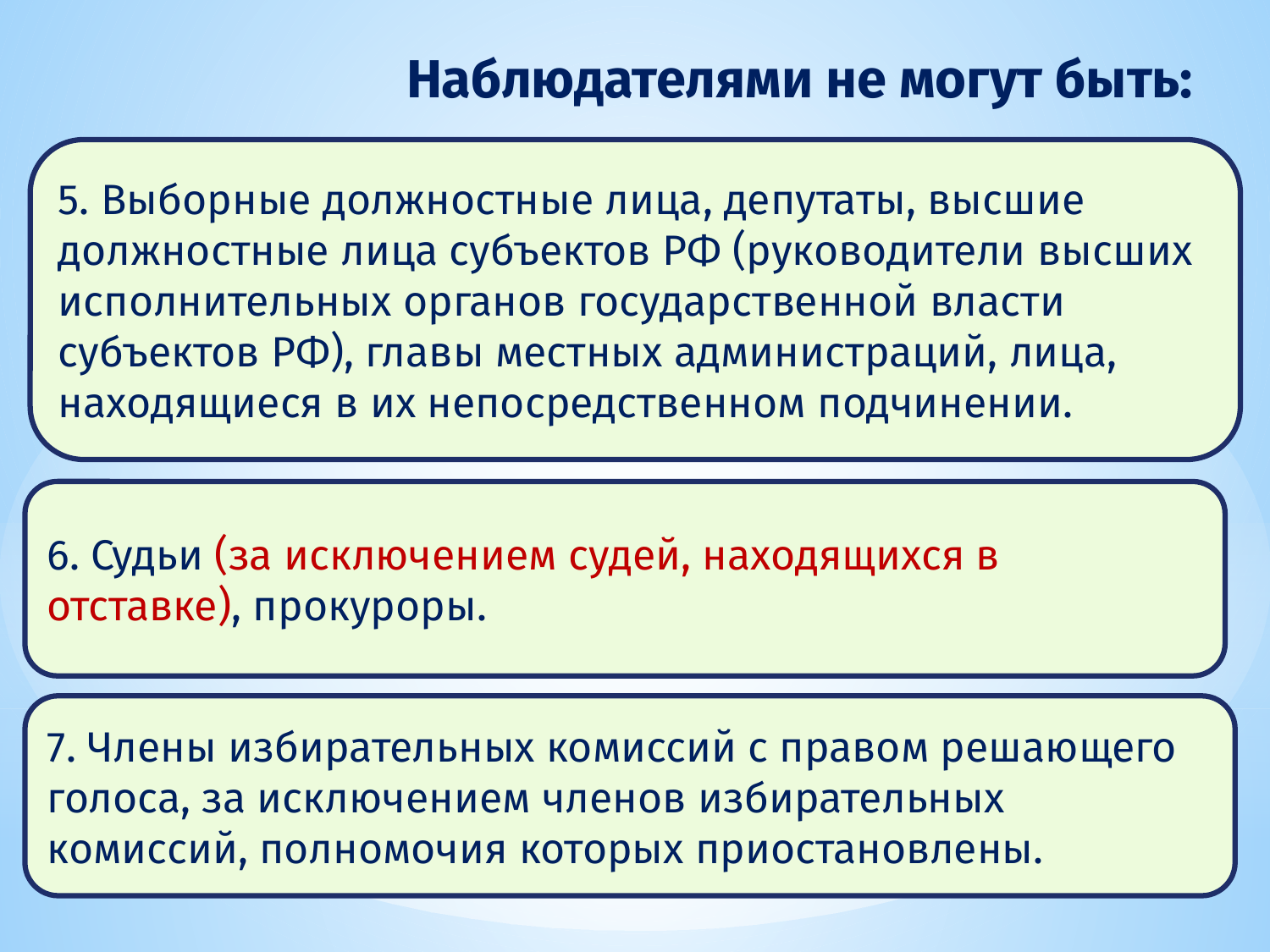

# Наблюдателями не могут быть:
5. Выборные должностные лица, депутаты, высшие должностные лица субъектов РФ (руководители высших исполнительных органов государственной власти субъектов РФ), главы местных администраций, лица, находящиеся в их непосредственном подчинении.
6. Судьи (за исключением судей, находящихся в отставке), прокуроры.
7. Члены избирательных комиссий с правом решающего голоса, за исключением членов избирательных комиссий, полномочия которых приостановлены.